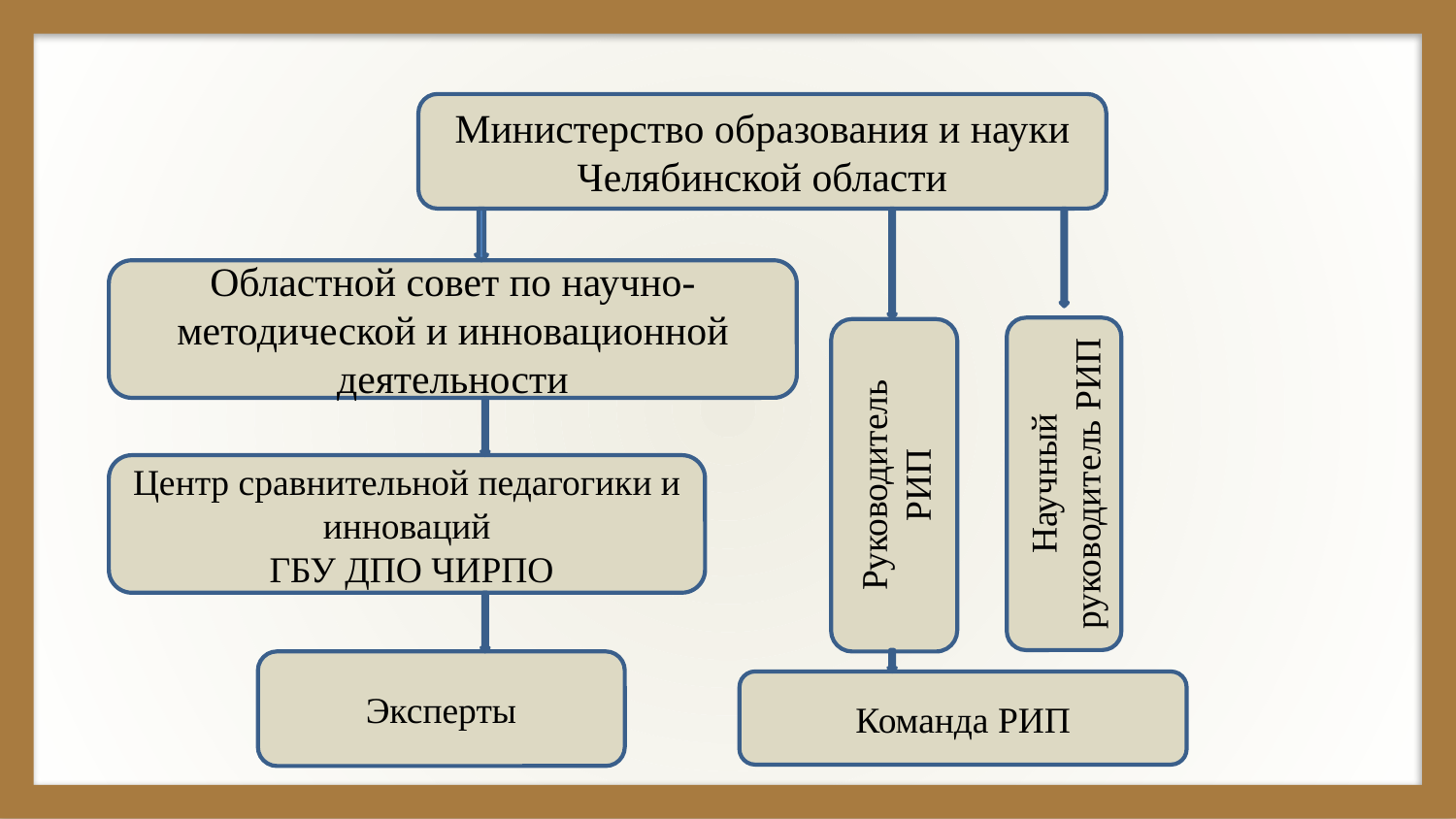

Министерство образования и науки Челябинской области

Областной совет по научно-методической и инновационной деятельности
Научный руководитель РИП
Руководитель РИП

Центр сравнительной педагогики и инноваций
 ГБУ ДПО ЧИРПО

Эксперты
Команда РИП